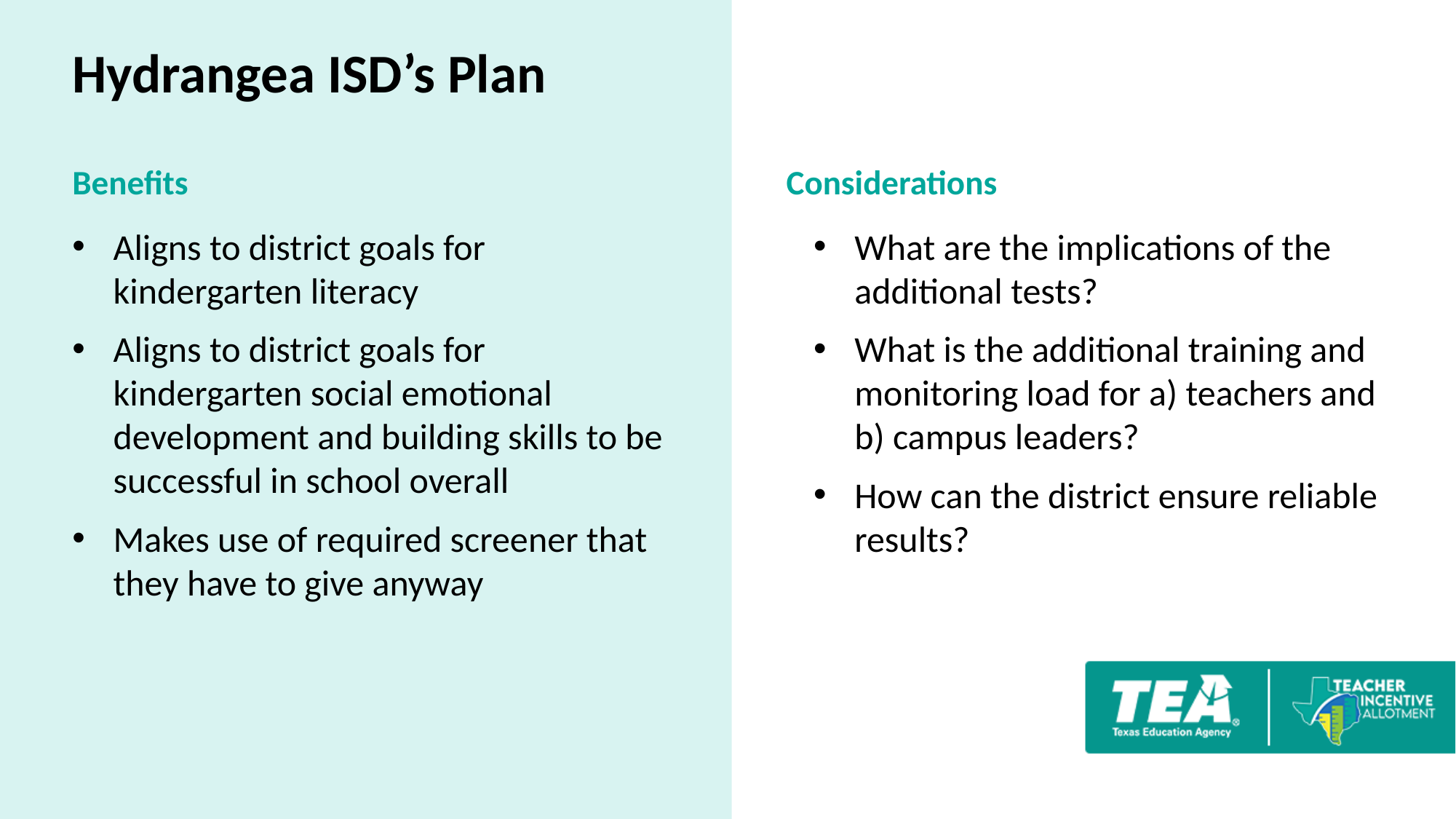

# Hydrangea ISD’s Plan
Benefits
Considerations
Aligns to district goals for kindergarten literacy
Aligns to district goals for kindergarten social emotional development and building skills to be successful in school overall
Makes use of required screener that they have to give anyway

What are the implications of the additional tests?
What is the additional training and monitoring load for a) teachers and b) campus leaders?
How can the district ensure reliable results?